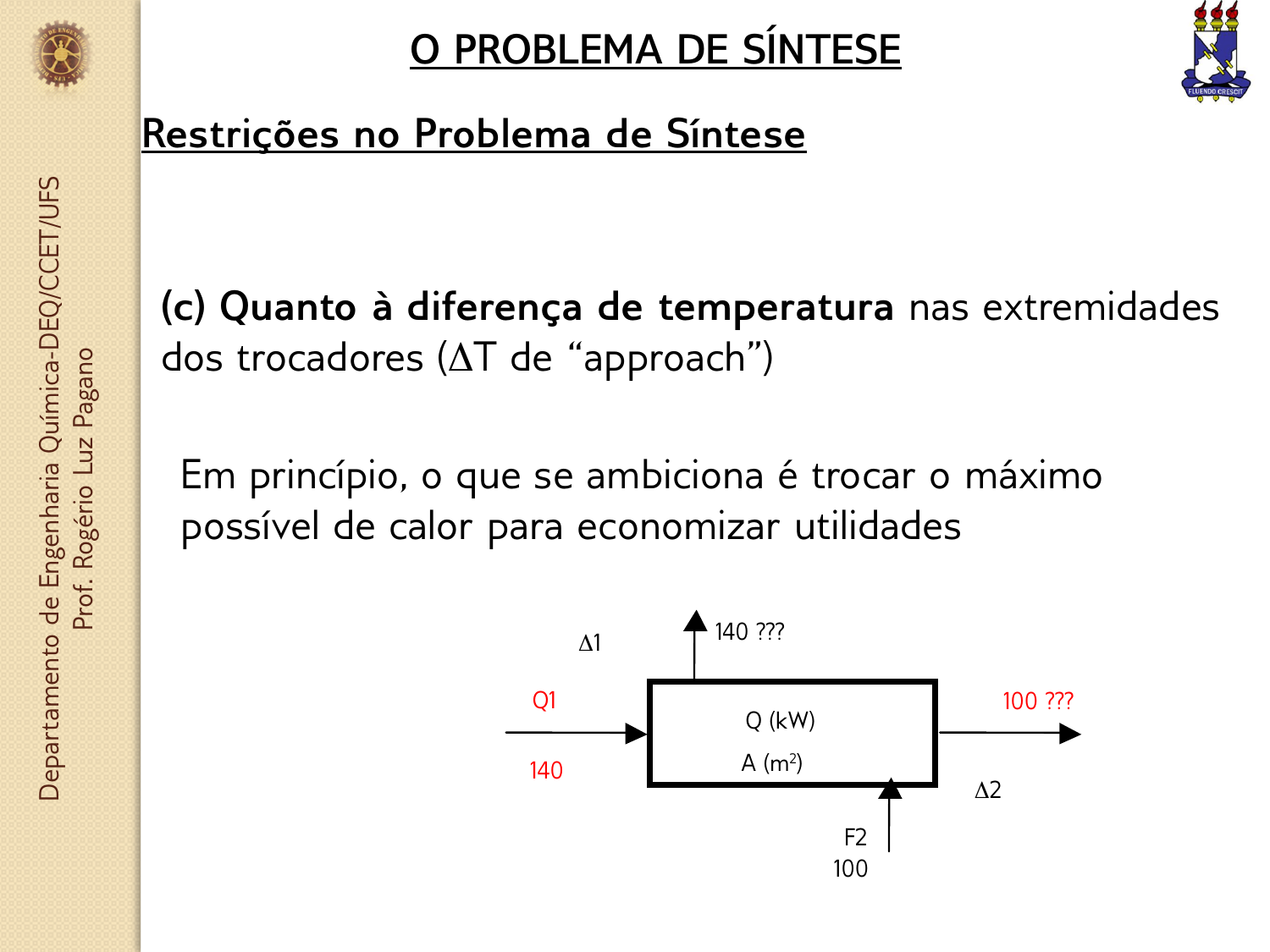

O PROBLEMA DE SÍNTESE
Restrições no Problema de Síntese
(c) Quanto à diferença de temperatura nas extremidades dos trocadores (ΔT de  “approach”)
Em princípio, o que se ambiciona é trocar o máximo possível de calor para economizar utilidades

Q1
Q (kW)

A (m2)
140

F2
100
Δ1
Δ2
140 ???
100 ???